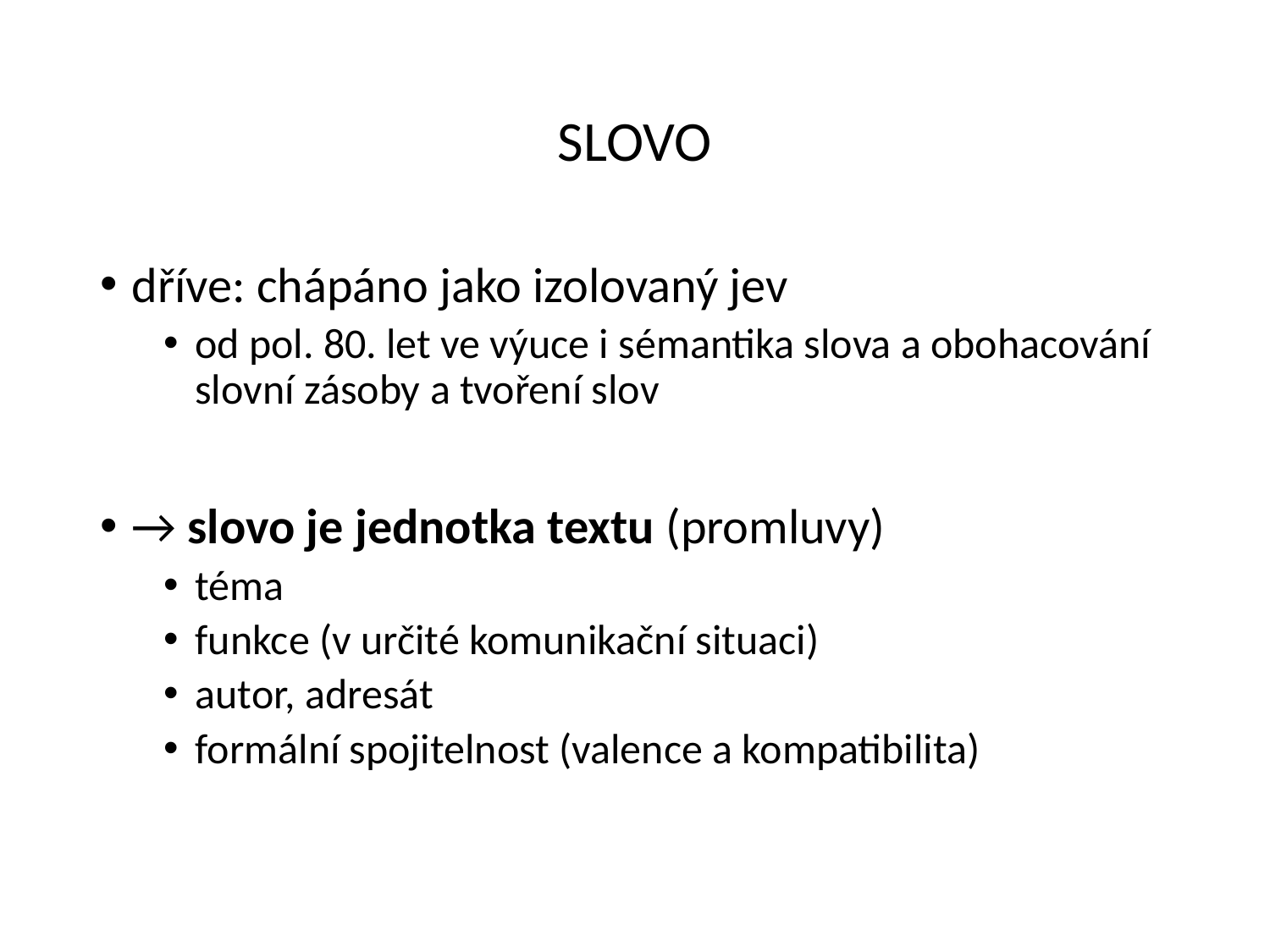

# SLOVO
dříve: chápáno jako izolovaný jev
od pol. 80. let ve výuce i sémantika slova a obohacování slovní zásoby a tvoření slov

→ slovo je jednotka textu (promluvy)
téma
funkce (v určité komunikační situaci)
autor, adresát
formální spojitelnost (valence a kompatibilita)